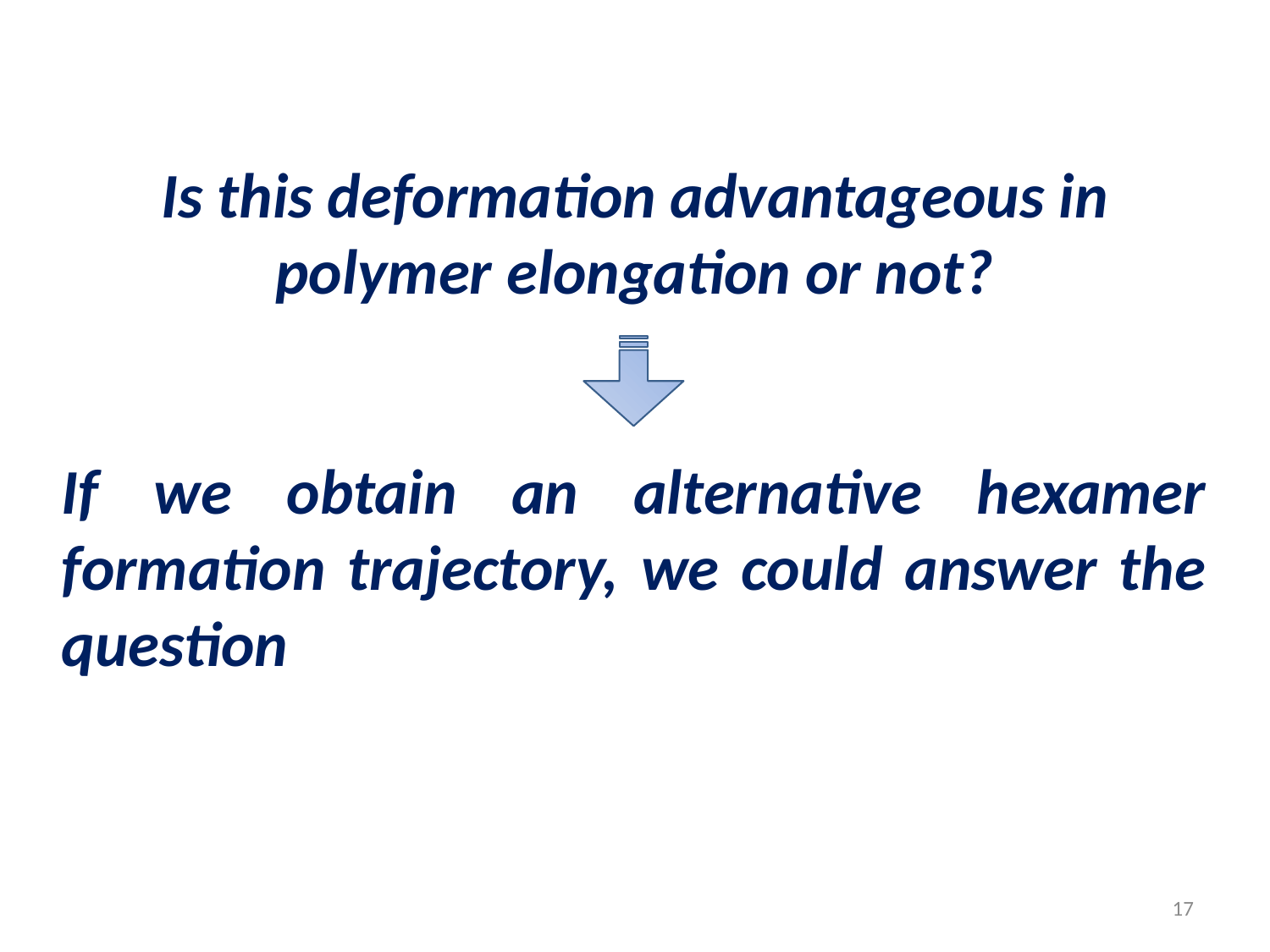

Is this deformation advantageous in polymer elongation or not?

If we obtain an alternative hexamer formation trajectory, we could answer the question
17